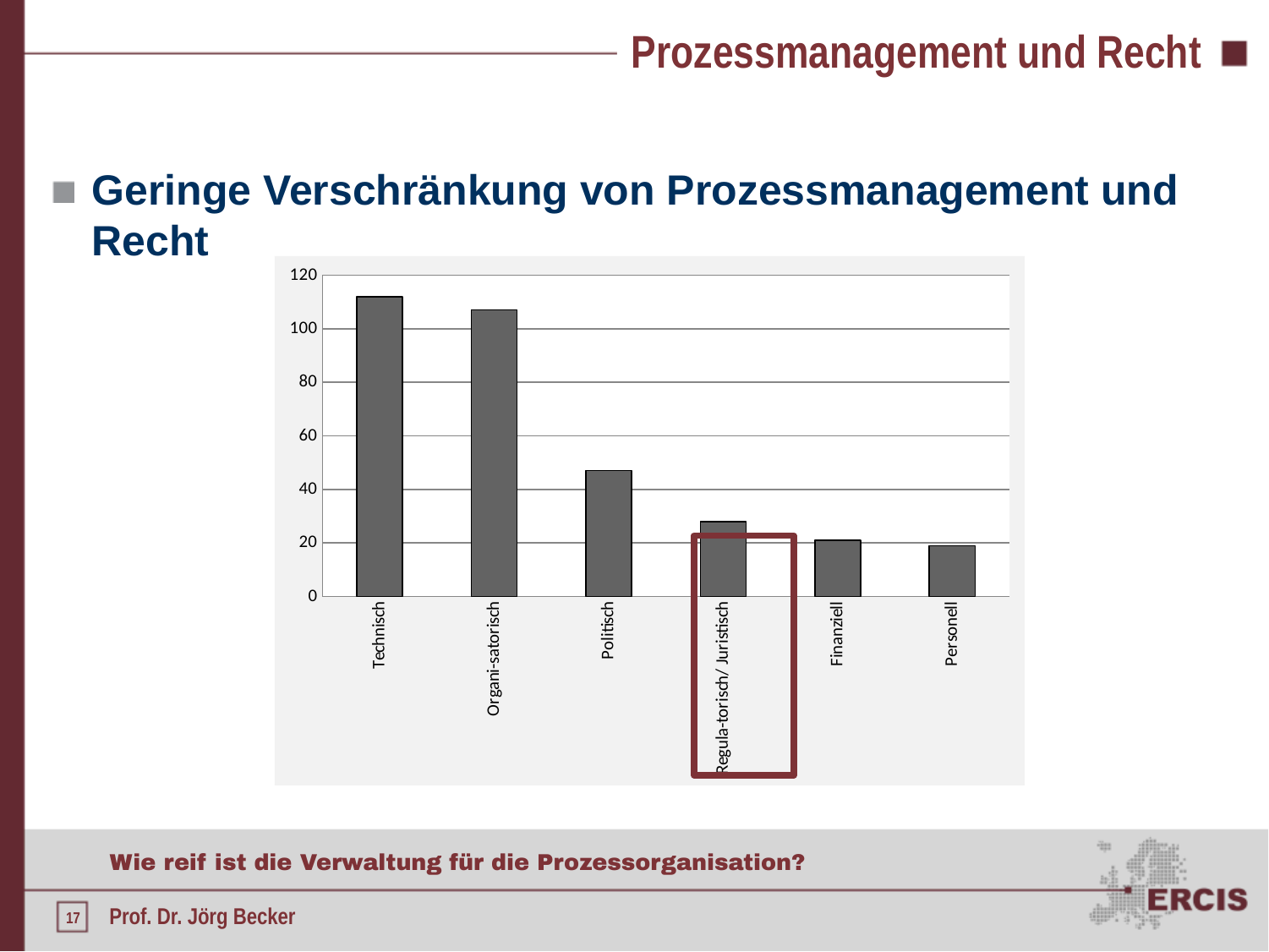

# Prozessmanagement und Recht
Geringe Verschränkung von Prozessmanagement und Recht

### Chart

| Category | Anzahl |
|---|---|
| Technisch | 112.0 |
| Organi-satorisch | 107.0 |
| Politisch | 47.0 |
| Regula-torisch/ Juristisch | 28.0 |
| Finanziell | 21.0 |
| Personell | 19.0 |